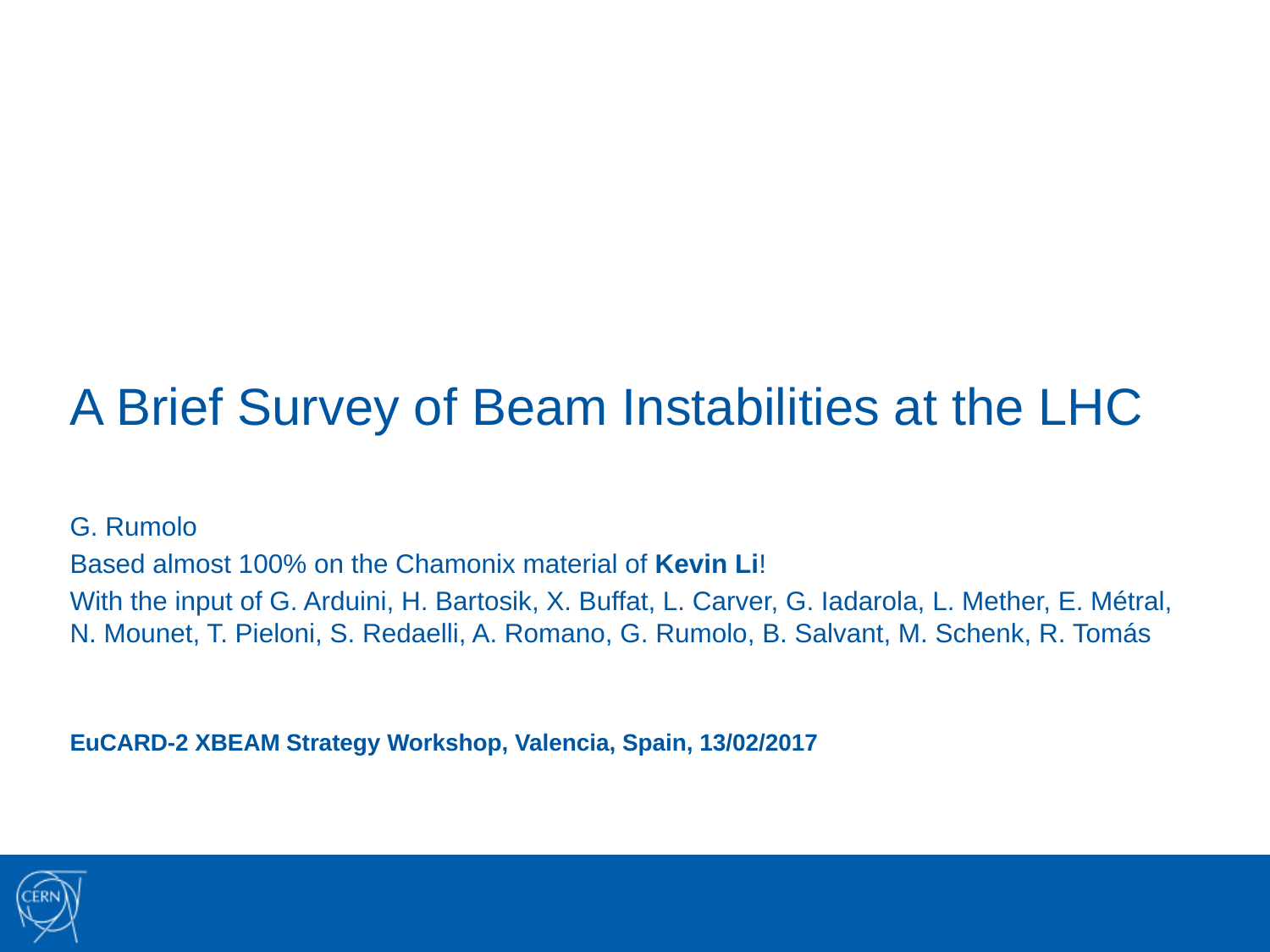

# A Brief Survey of Beam Instabilities at the LHC

G. Rumolo
Based almost 100% on the Chamonix material of Kevin Li!
With the input of G. Arduini, H. Bartosik, X. Buffat, L. Carver, G. Iadarola, L. Mether, E. Métral, N. Mounet, T. Pieloni, S. Redaelli, A. Romano, G. Rumolo, B. Salvant, M. Schenk, R. Tomás

EuCARD-2 XBEAM Strategy Workshop, Valencia, Spain, 13/02/2017